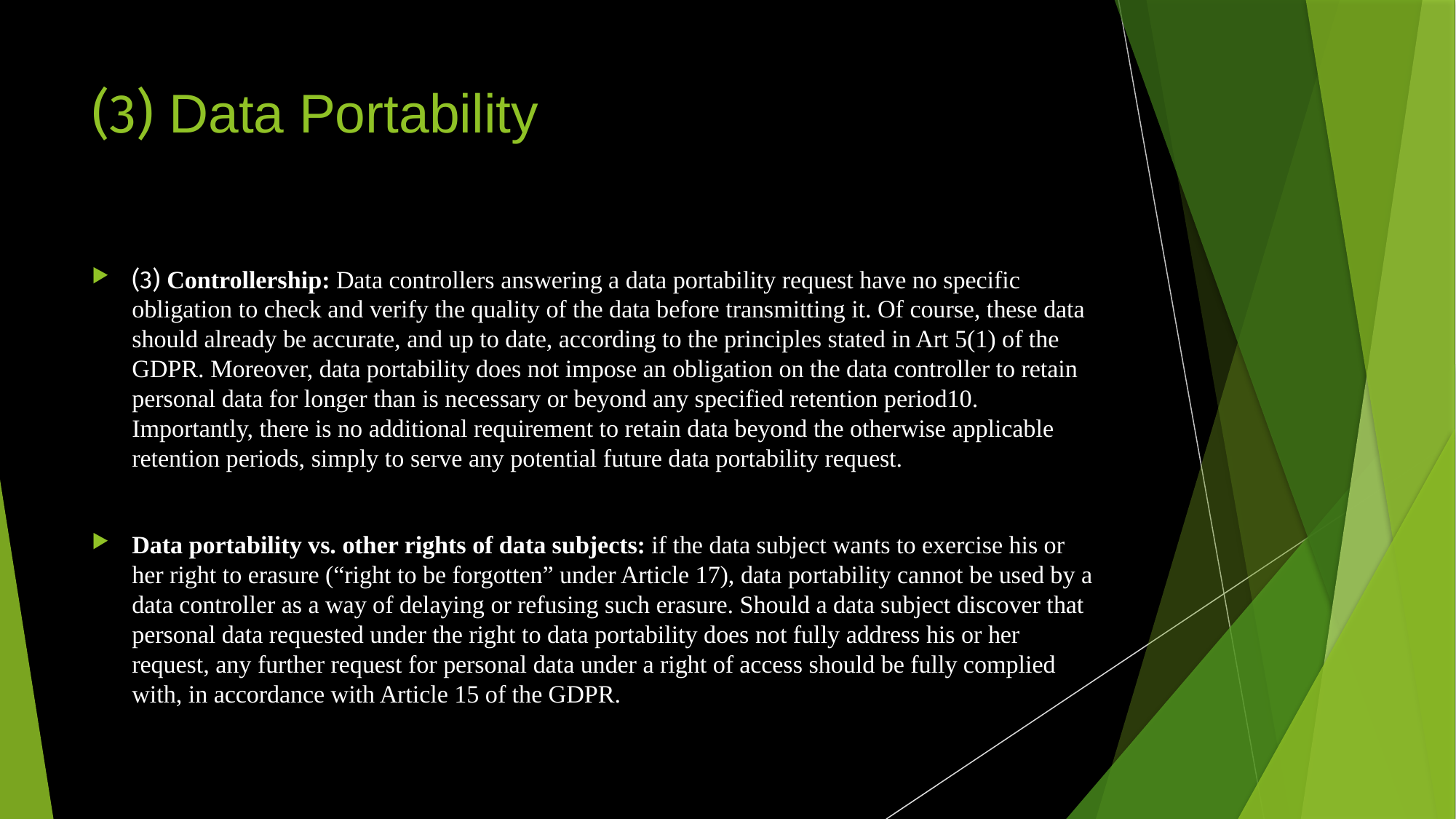

# (3) Data Portability
(3) Controllership: Data controllers answering a data portability request have no specific obligation to check and verify the quality of the data before transmitting it. Of course, these data should already be accurate, and up to date, according to the principles stated in Art 5(1) of the GDPR. Moreover, data portability does not impose an obligation on the data controller to retain personal data for longer than is necessary or beyond any specified retention period10. Importantly, there is no additional requirement to retain data beyond the otherwise applicable retention periods, simply to serve any potential future data portability request.

Data portability vs. other rights of data subjects: if the data subject wants to exercise his or her right to erasure (“right to be forgotten” under Article 17), data portability cannot be used by a data controller as a way of delaying or refusing such erasure. Should a data subject discover that personal data requested under the right to data portability does not fully address his or her request, any further request for personal data under a right of access should be fully complied with, in accordance with Article 15 of the GDPR.